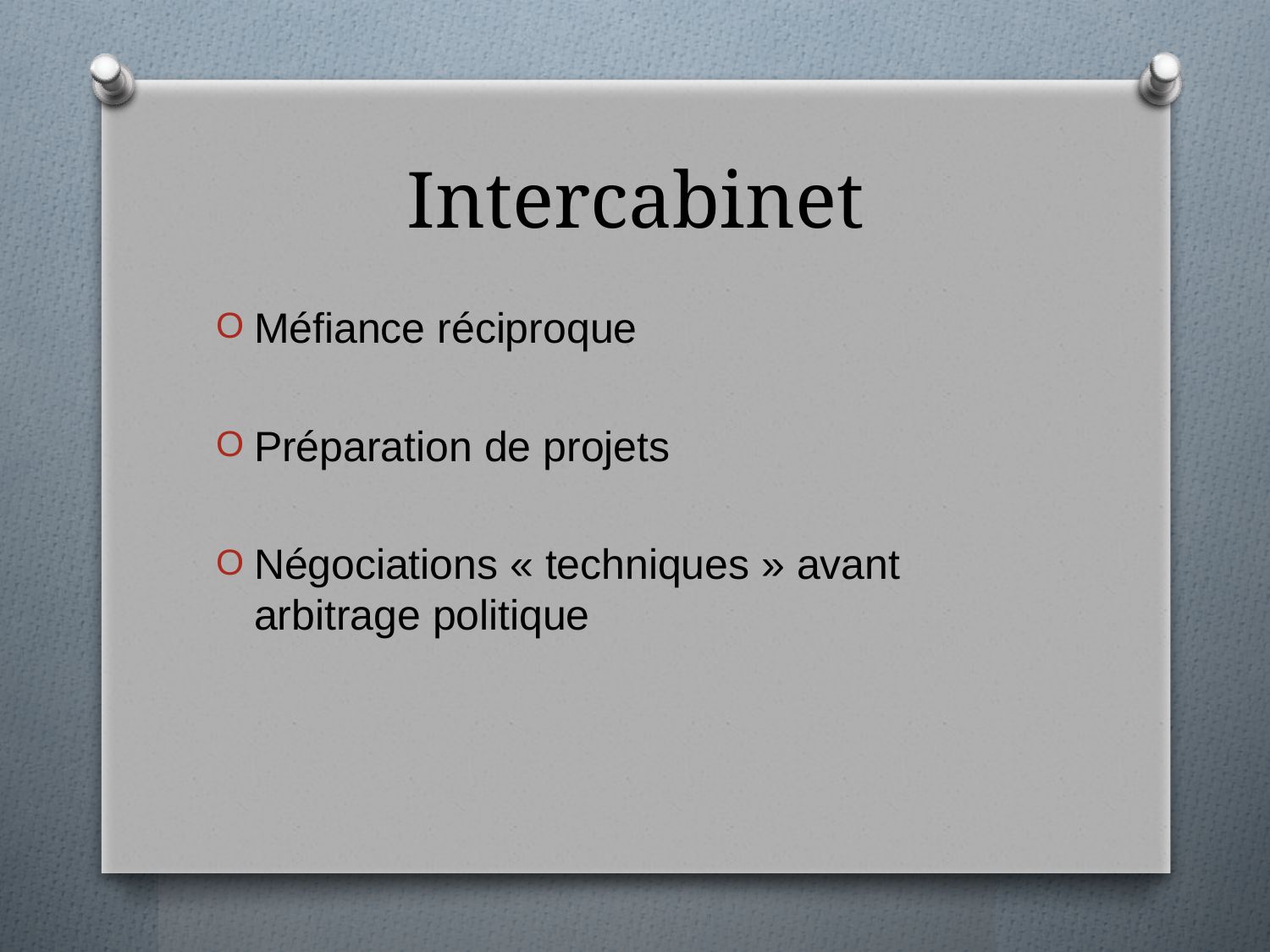

# Intercabinet
Méfiance réciproque

Préparation de projets

Négociations « techniques » avant arbitrage politique